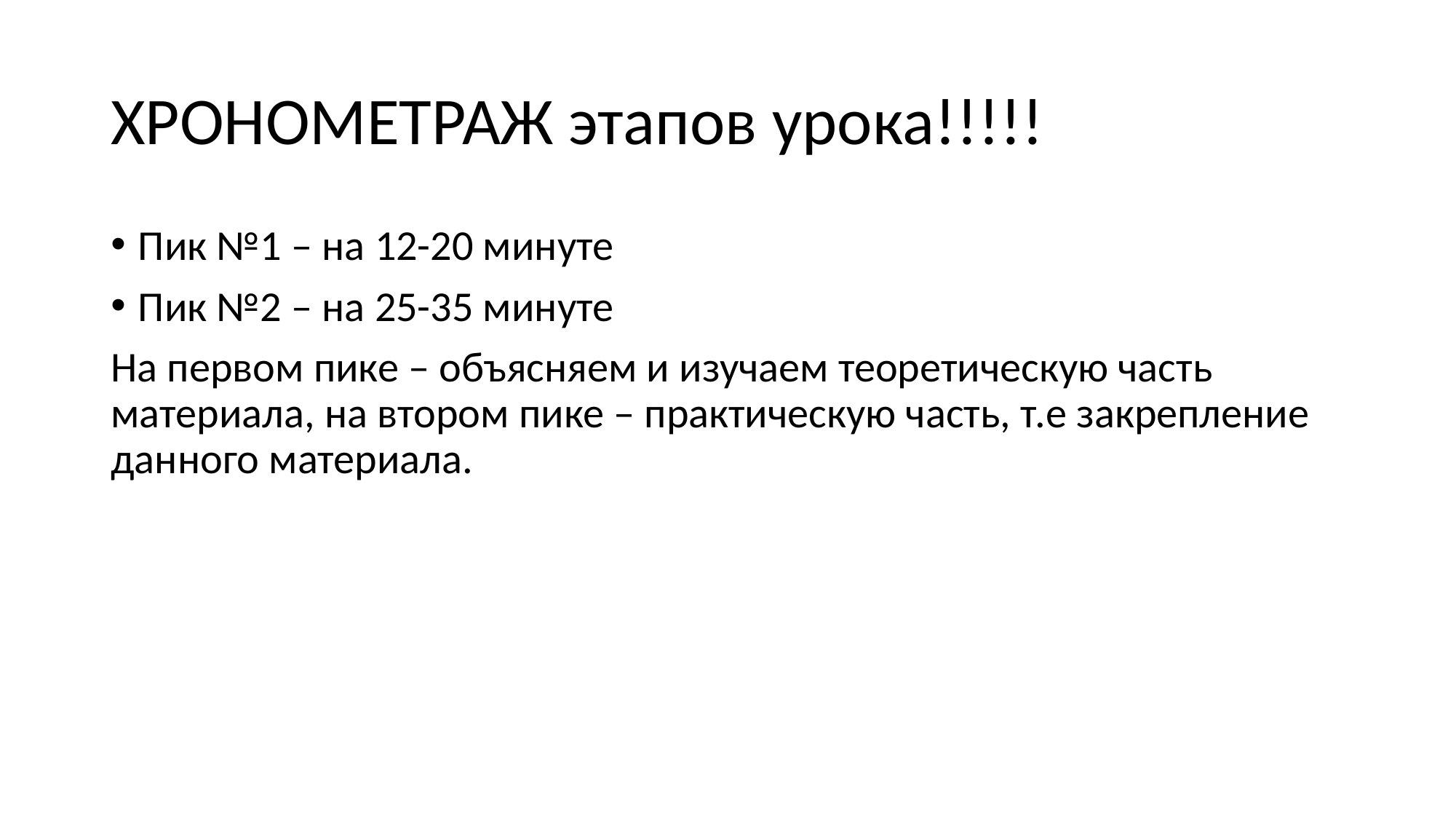

# ХРОНОМЕТРАЖ этапов урока!!!!!
Пик №1 – на 12-20 минуте
Пик №2 – на 25-35 минуте
На первом пике – объясняем и изучаем теоретическую часть  материала, на втором пике – практическую часть, т.е закрепление данного материала.